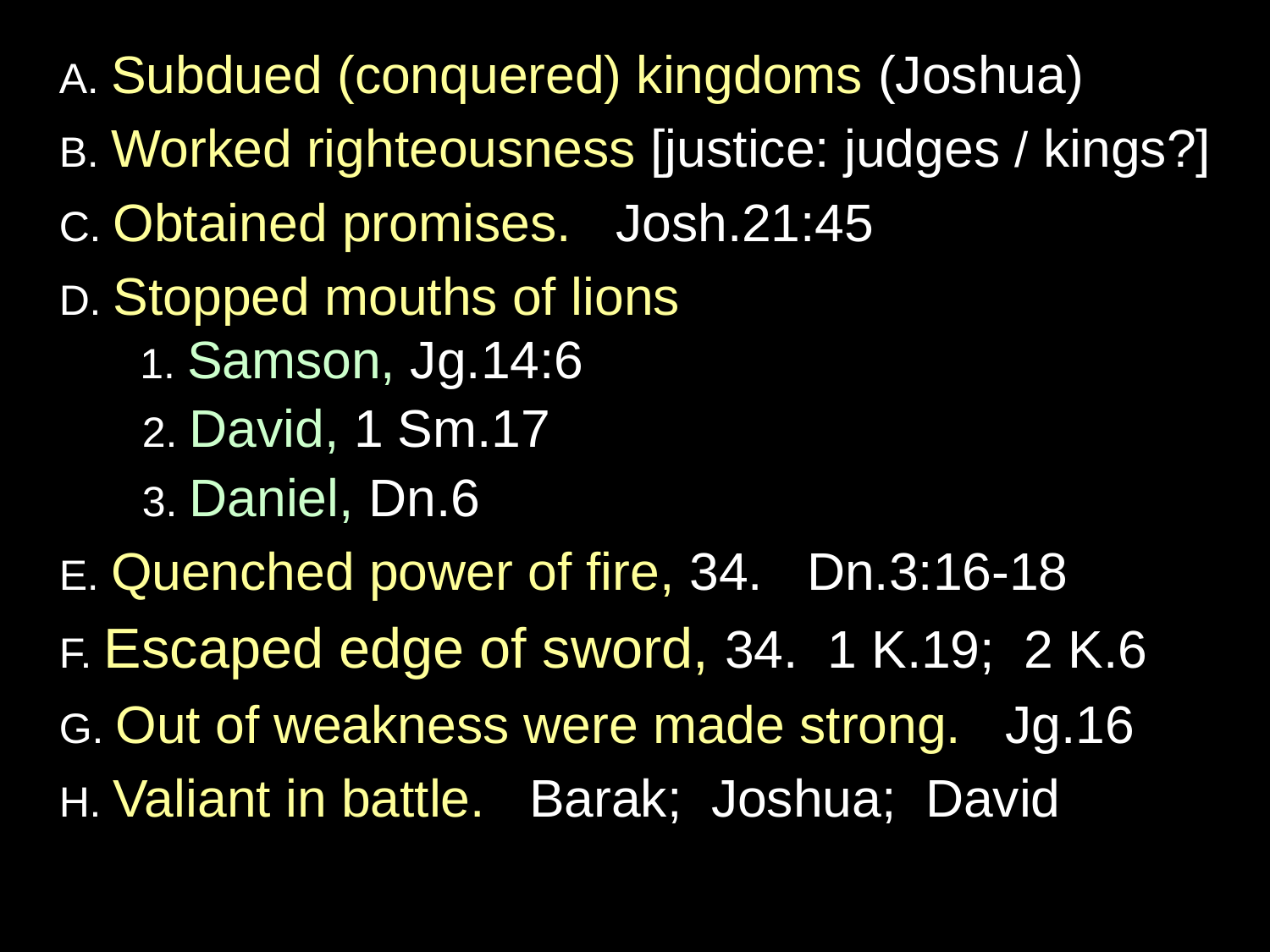

A. Subdued (conquered) kingdoms (Joshua)
B. Worked righteousness [justice: judges / kings?]
C. Obtained promises.   Josh.21:45
D. Stopped mouths of lions
  1. Samson, Jg.14:6
  2. David, 1 Sm.17
  3. Daniel, Dn.6
E. Quenched power of fire, 34.   Dn.3:16-18
F. Escaped edge of sword, 34.  1 K.19;  2 K.6
G. Out of weakness were made strong.   Jg.16
H. Valiant in battle.   Barak;  Joshua;  David